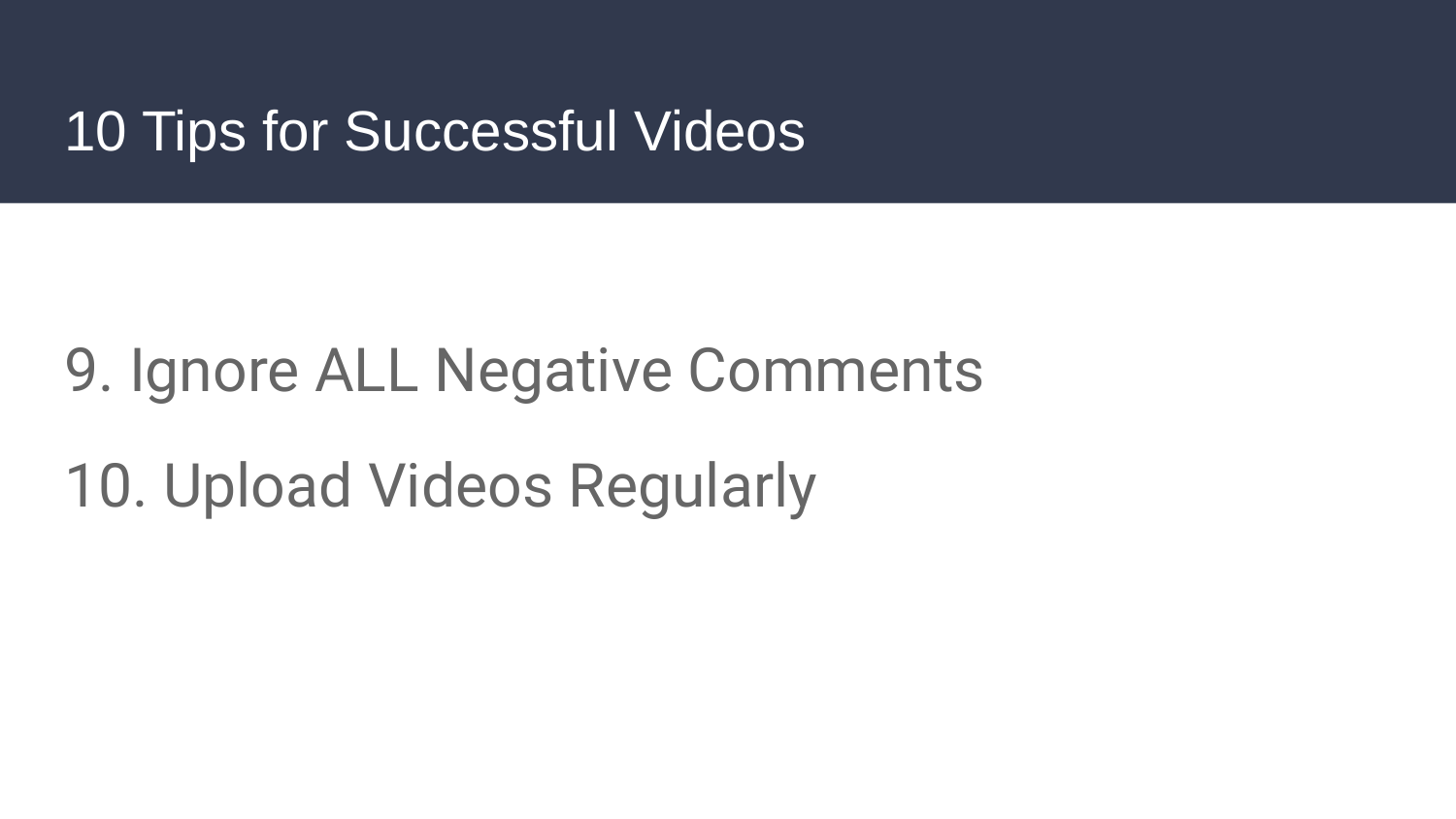

# 10 Tips for Successful Videos
9. Ignore ALL Negative Comments
10. Upload Videos Regularly